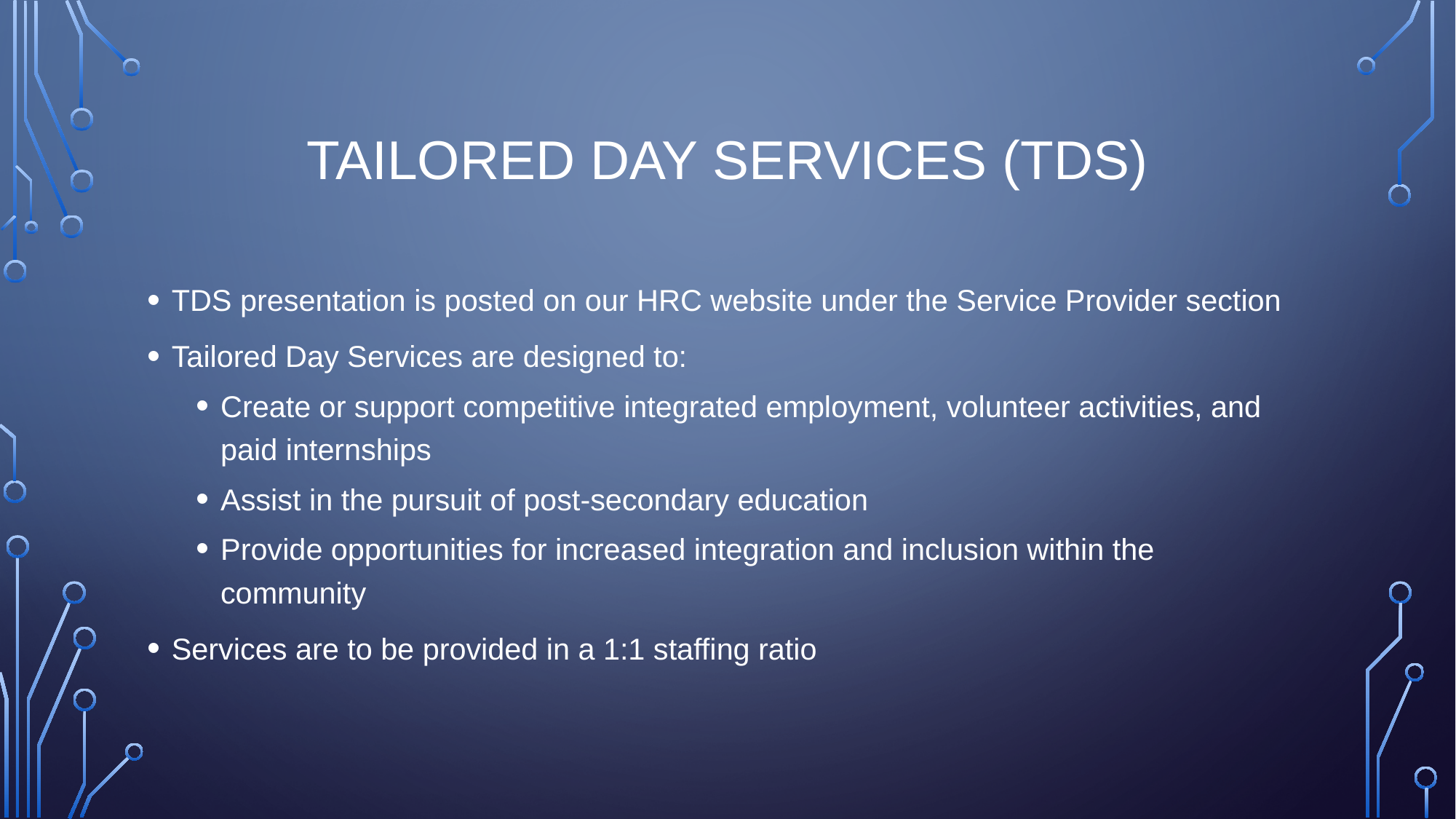

# Tailored Day services (tds)
TDS presentation is posted on our HRC website under the Service Provider section
Tailored Day Services are designed to:
Create or support competitive integrated employment, volunteer activities, and paid internships
Assist in the pursuit of post-secondary education
Provide opportunities for increased integration and inclusion within the community
Services are to be provided in a 1:1 staffing ratio